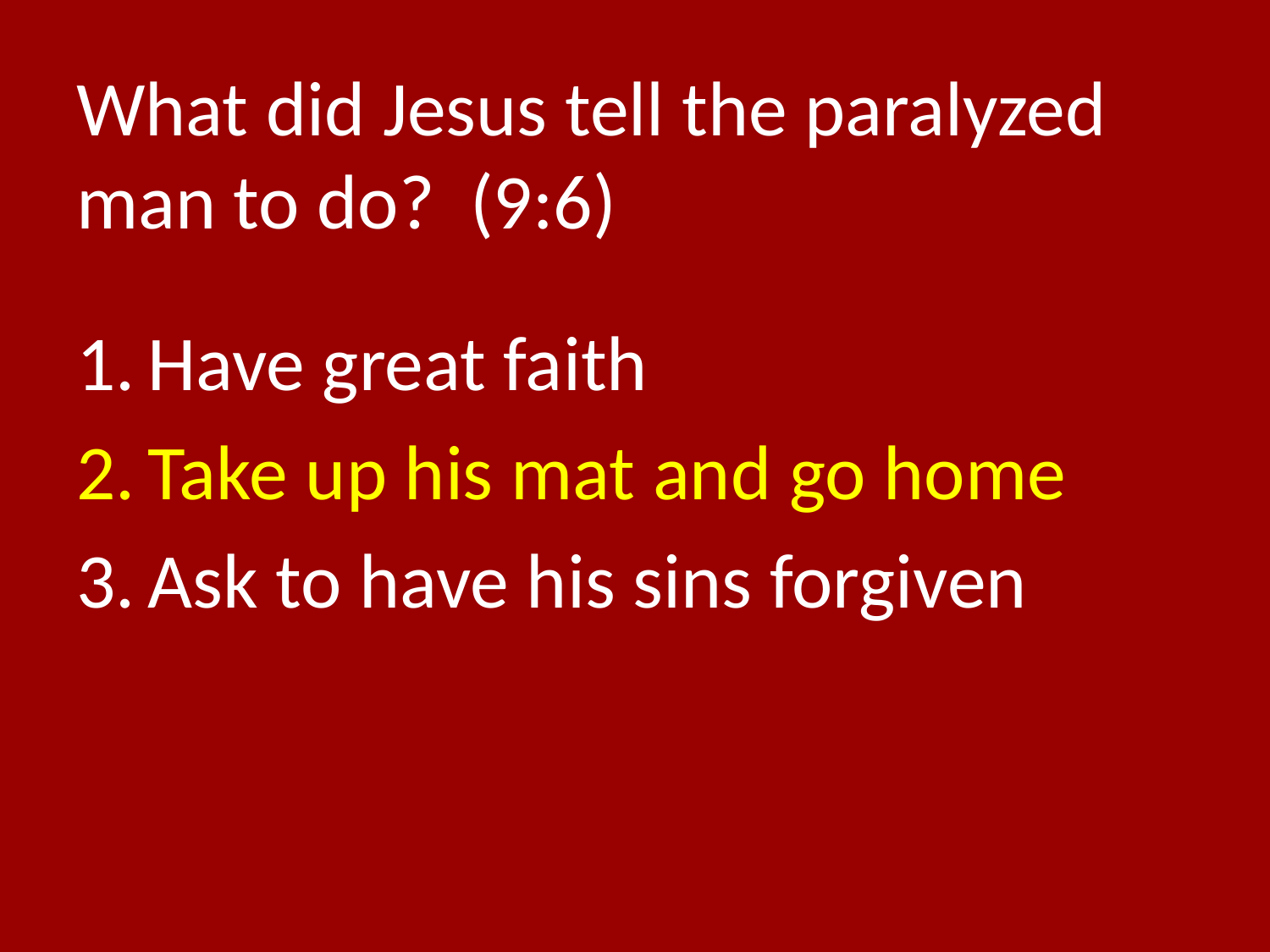

# What did Jesus tell the paralyzed man to do?  (9:6)
Have great faith
Take up his mat and go home
Ask to have his sins forgiven